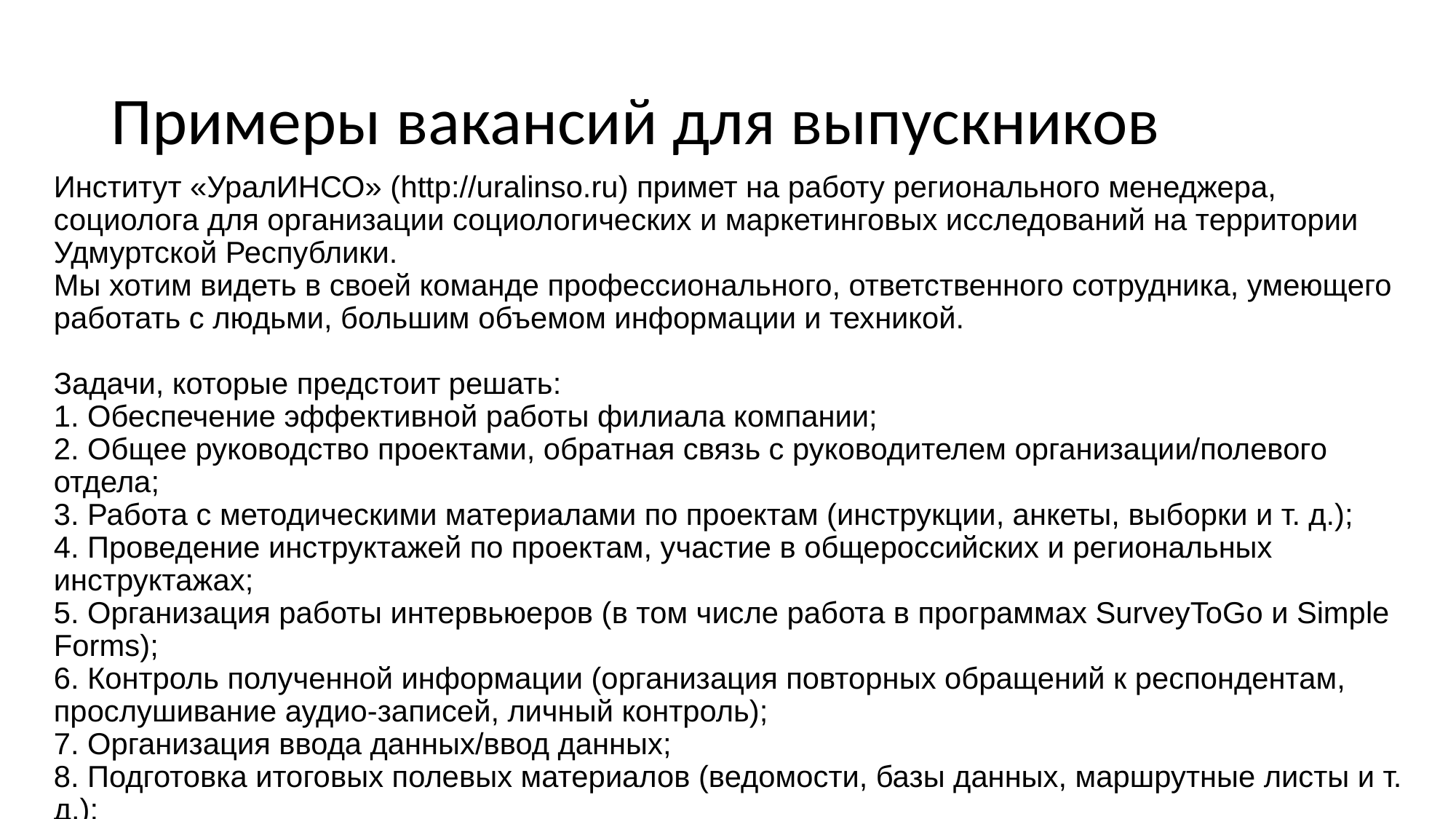

# Примеры вакансий для выпускников
Институт «УралИНСО» (http://uralinso.ru) примет на работу регионального менеджера, социолога для организации социологических и маркетинговых исследований на территории Удмуртской Республики.
Мы хотим видеть в своей команде профессионального, ответственного сотрудника, умеющего работать с людьми, большим объемом информации и техникой.
Задачи, которые предстоит решать:
1. Обеспечение эффективной работы филиала компании;
2. Общее руководство проектами, обратная связь с руководителем организации/полевого отдела;
3. Работа с методическими материалами по проектам (инструкции, анкеты, выборки и т. д.);
4. Проведение инструктажей по проектам, участие в общероссийских и региональных инструктажах;
5. Организация работы интервьюеров (в том числе работа в программах SurveyToGo и Simple Forms);
6. Контроль полученной информации (организация повторных обращений к респондентам, прослушивание аудио-записей, личный контроль);
7. Организация ввода данных/ввод данных;
8. Подготовка итоговых полевых материалов (ведомости, базы данных, маршрутные листы и т. д.);
9. Подбор и обучение интервьюеров.
Со своей стороны, готовы предложить интересную стабильную работу, оптимальный режим работы и офис в центре города.